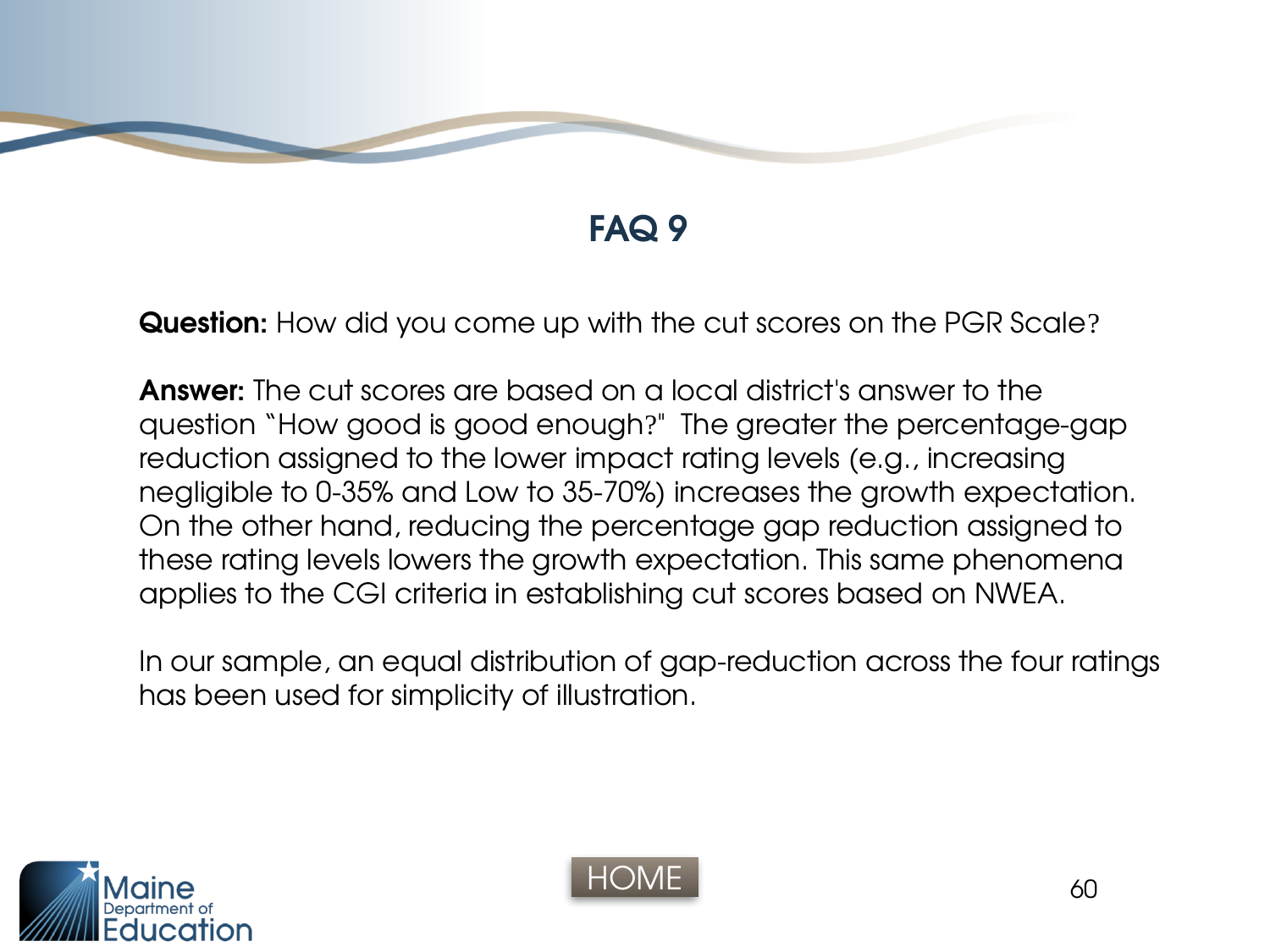

# FAQ 9

Question: How did you come up with the cut scores on the PGR Scale?

Answer: The cut scores are based on a local district's answer to the question “How good is good enough?"  The greater the percentage-gap reduction assigned to the lower impact rating levels (e.g., increasing negligible to 0-35% and Low to 35-70%) increases the growth expectation.  On the other hand, reducing the percentage gap reduction assigned to these rating levels lowers the growth expectation. This same phenomena applies to the CGI criteria in establishing cut scores based on NWEA.

In our sample, an equal distribution of gap-reduction across the four ratings has been used for simplicity of illustration.

60